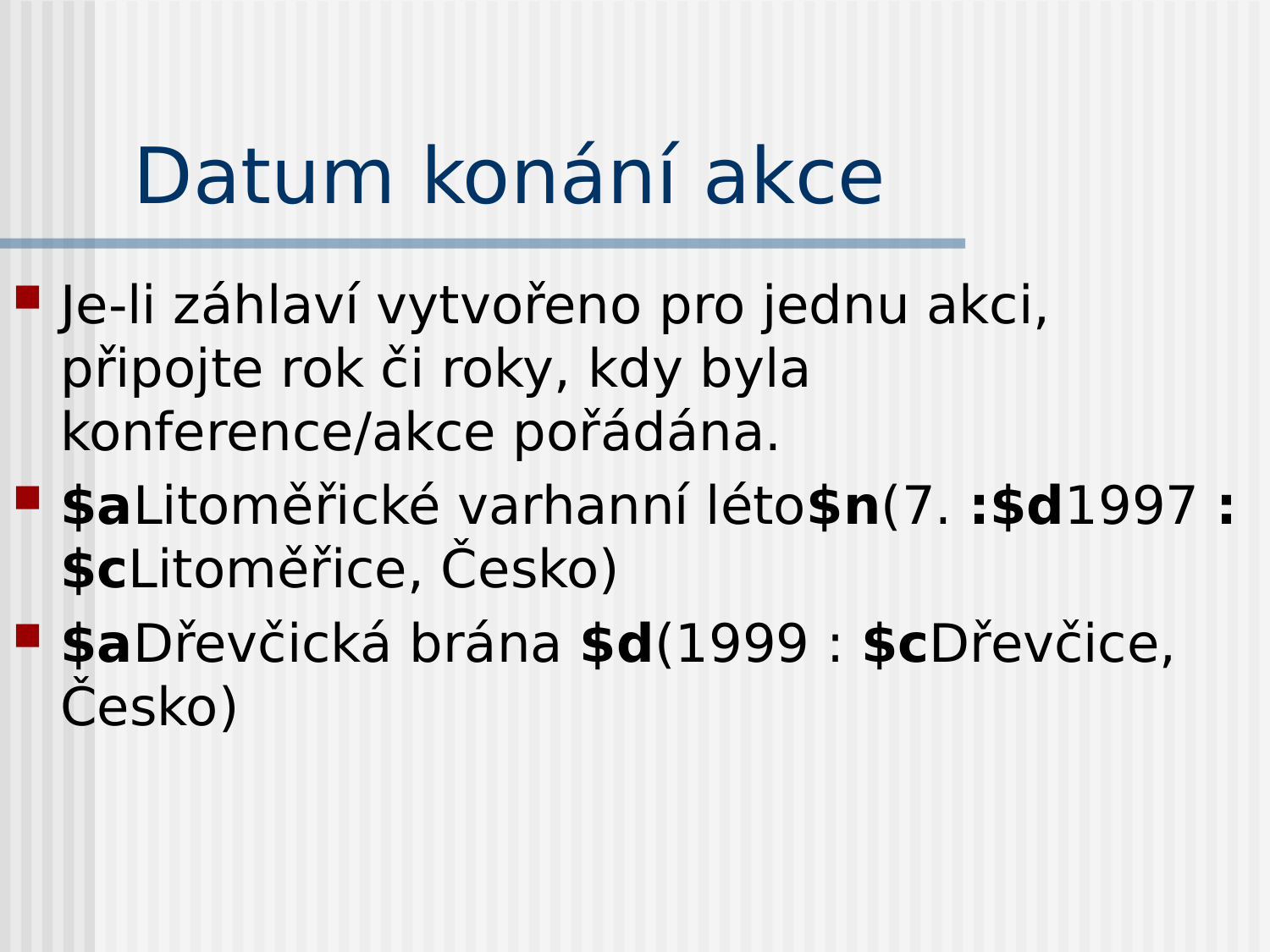

# Datum konání akce
Je-li záhlaví vytvořeno pro jednu akci, připojte rok či roky, kdy byla konference/akce pořádána.
$aLitoměřické varhanní léto$n(7. :$d1997 :$cLitoměřice, Česko)
$aDřevčická brána $d(1999 : $cDřevčice, Česko)